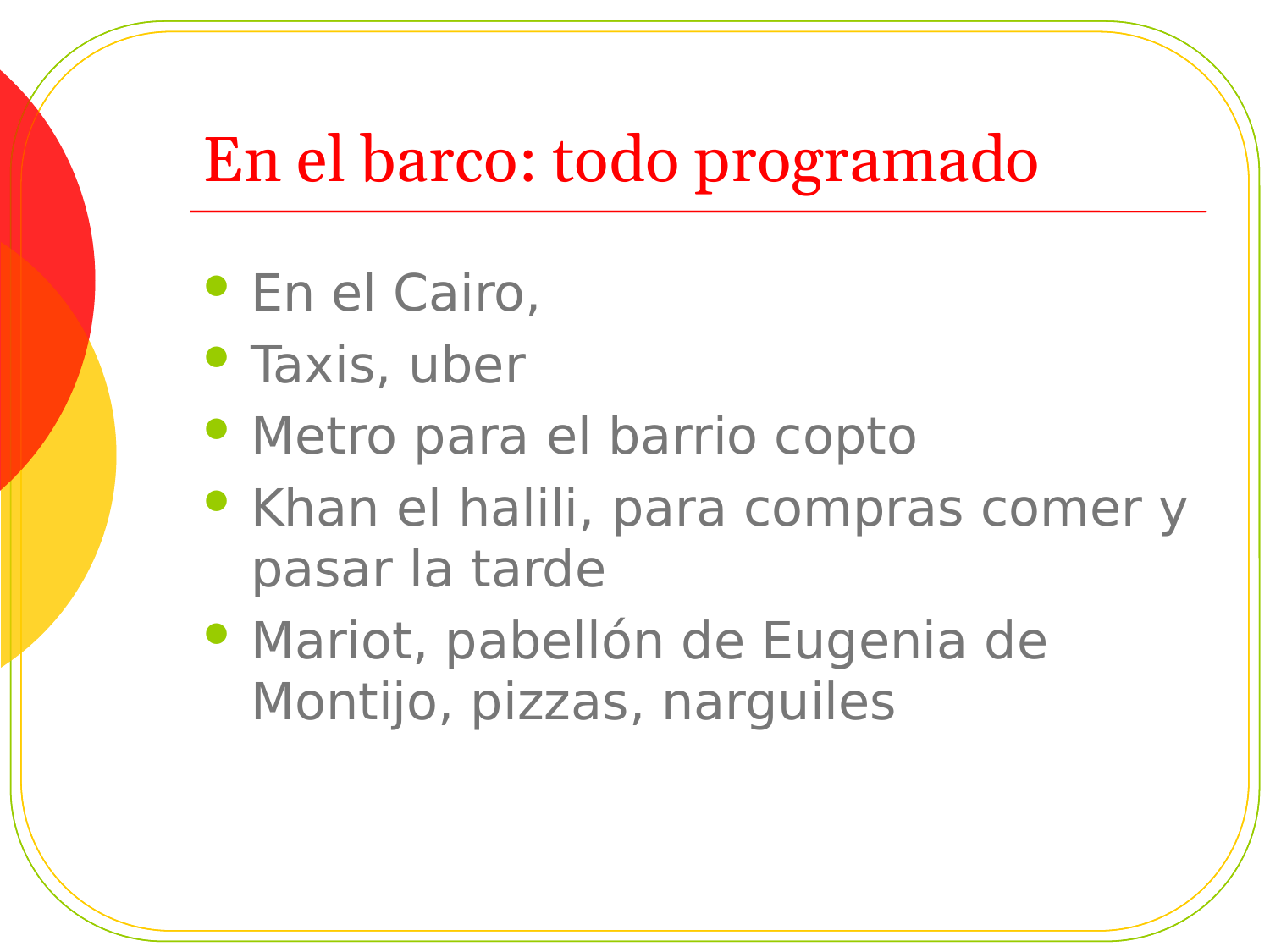

# En el barco: todo programado
En el Cairo,
Taxis, uber
Metro para el barrio copto
Khan el halili, para compras comer y pasar la tarde
Mariot, pabellón de Eugenia de Montijo, pizzas, narguiles